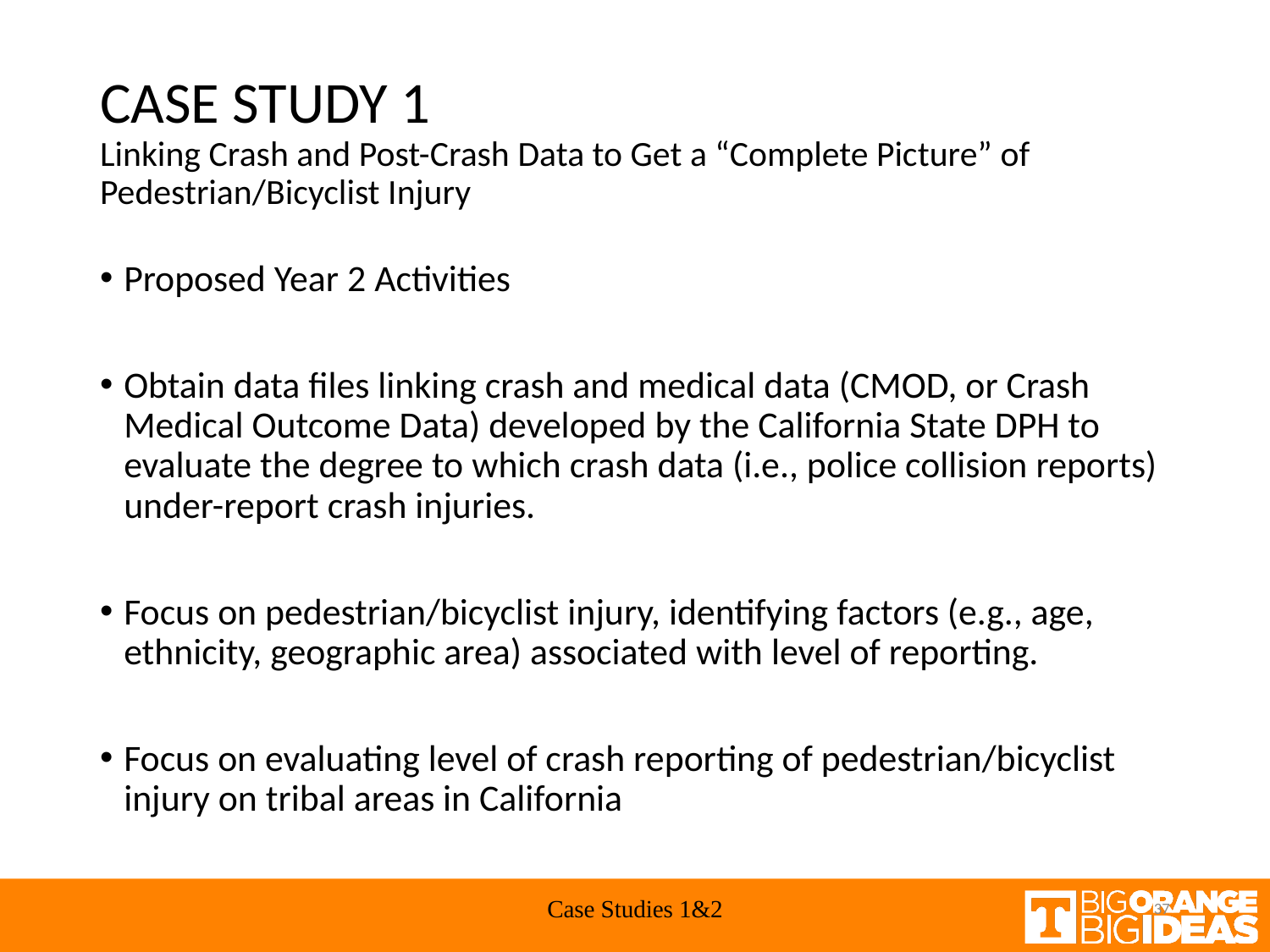

# CASE STUDY 1 Linking Crash and Post-Crash Data to Get a “Complete Picture” of Pedestrian/Bicyclist Injury
Proposed Year 2 Activities

Obtain data files linking crash and medical data (CMOD, or Crash Medical Outcome Data) developed by the California State DPH to evaluate the degree to which crash data (i.e., police collision reports) under-report crash injuries.

Focus on pedestrian/bicyclist injury, identifying factors (e.g., age, ethnicity, geographic area) associated with level of reporting.

Focus on evaluating level of crash reporting of pedestrian/bicyclist injury on tribal areas in California
Case Studies 1&2
37